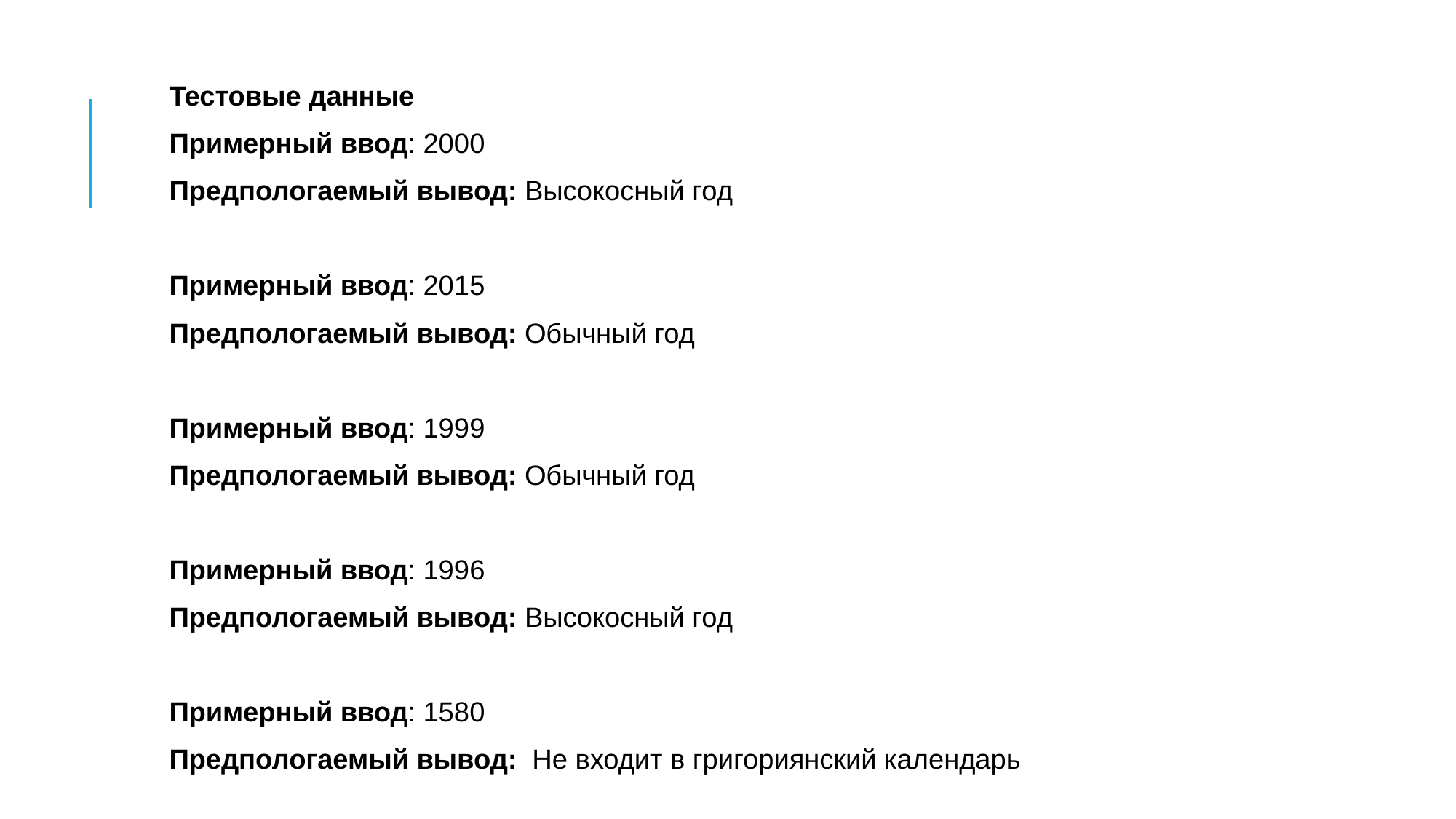

Тестовые данные
Примерный ввод: 2000
Предпологаемый вывод: Высокосный год

Примерный ввод: 2015
Предпологаемый вывод: Обычный год

Примерный ввод: 1999
Предпологаемый вывод: Обычный год

Примерный ввод: 1996
Предпологаемый вывод: Высокосный год

Примерный ввод: 1580
Предпологаемый вывод:  Не входит в григориянский календарь